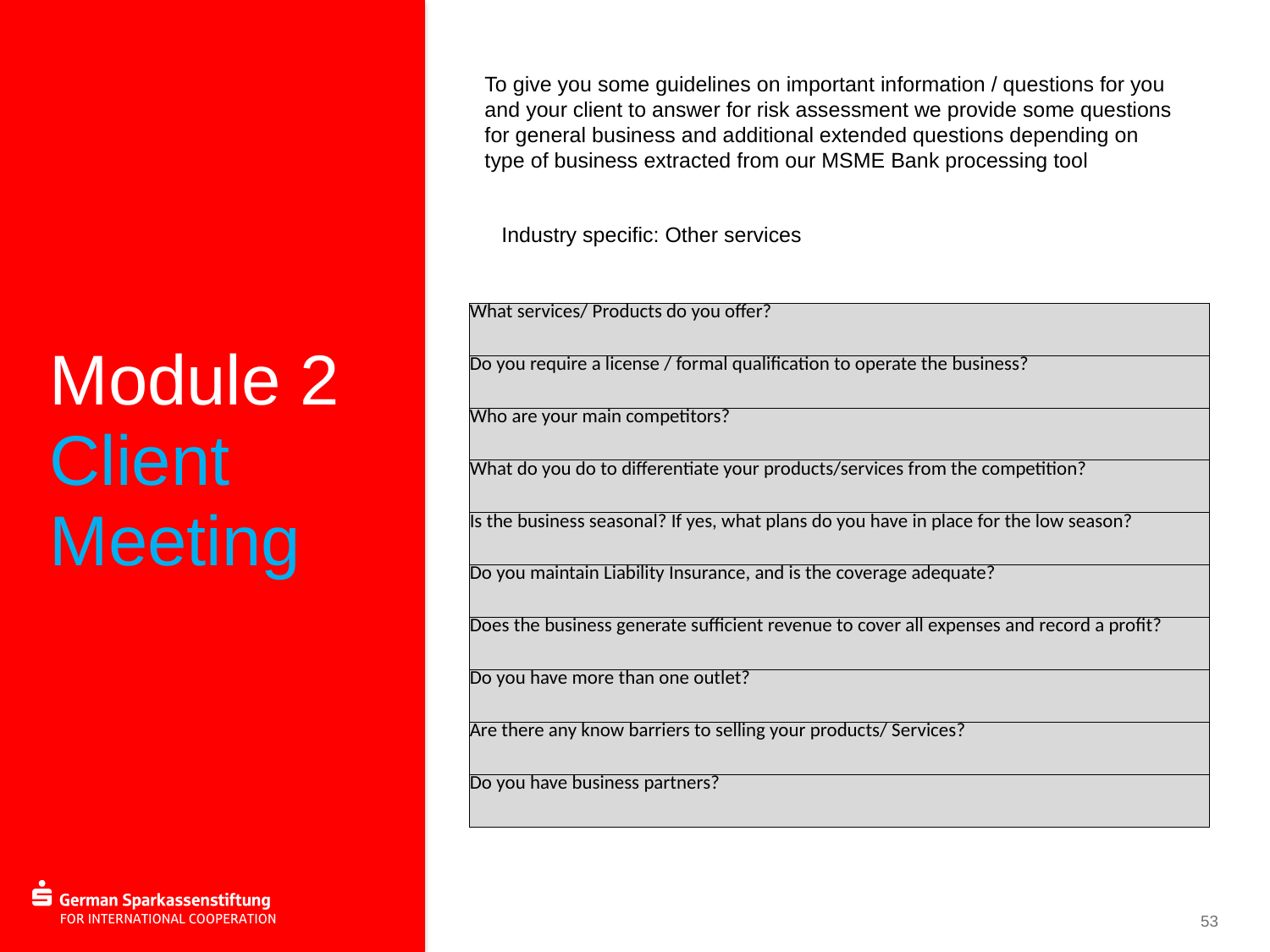

# Module 2 Client Meeting
To give you some guidelines on important information / questions for you and your client to answer for risk assessment we provide some questions for general business and additional extended questions depending on type of business extracted from our MSME Bank processing tool
Industry specific: Other services
| What services/ Products do you offer? |
| --- |
| Do you require a license / formal qualification to operate the business? |
| Who are your main competitors? |
| What do you do to differentiate your products/services from the competition? |
| Is the business seasonal? If yes, what plans do you have in place for the low season? |
| Do you maintain Liability Insurance, and is the coverage adequate? |
| Does the business generate sufficient revenue to cover all expenses and record a profit? |
| Do you have more than one outlet? |
| Are there any know barriers to selling your products/ Services? |
| Do you have business partners? |
53